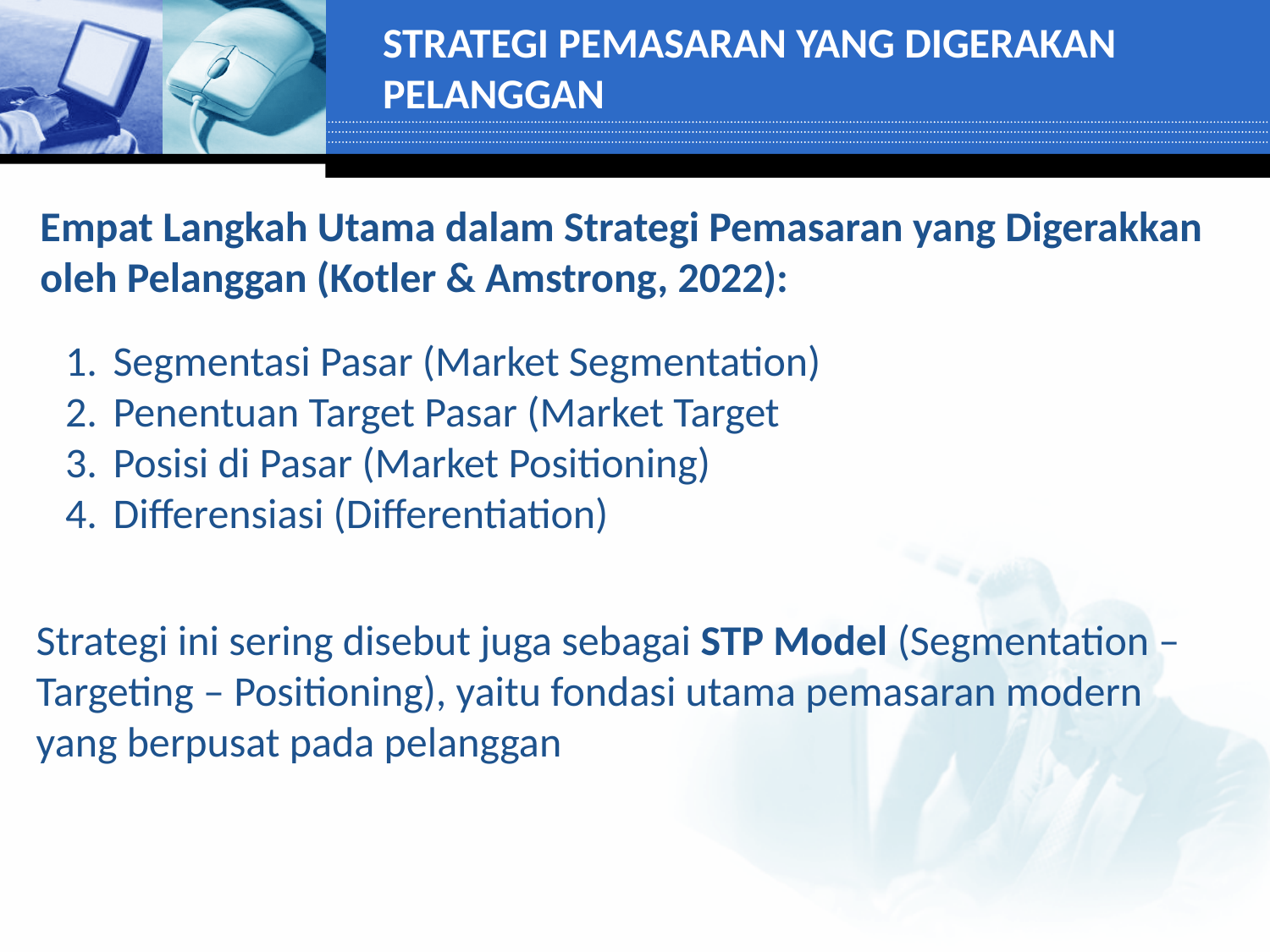

STRATEGI PEMASARAN YANG DIGERAKAN PELANGGAN
Empat Langkah Utama dalam Strategi Pemasaran yang Digerakkan oleh Pelanggan (Kotler & Amstrong, 2022):
Segmentasi Pasar (Market Segmentation)
Penentuan Target Pasar (Market Target
Posisi di Pasar (Market Positioning)
Differensiasi (Differentiation)
Strategi ini sering disebut juga sebagai STP Model (Segmentation – Targeting – Positioning), yaitu fondasi utama pemasaran modern yang berpusat pada pelanggan